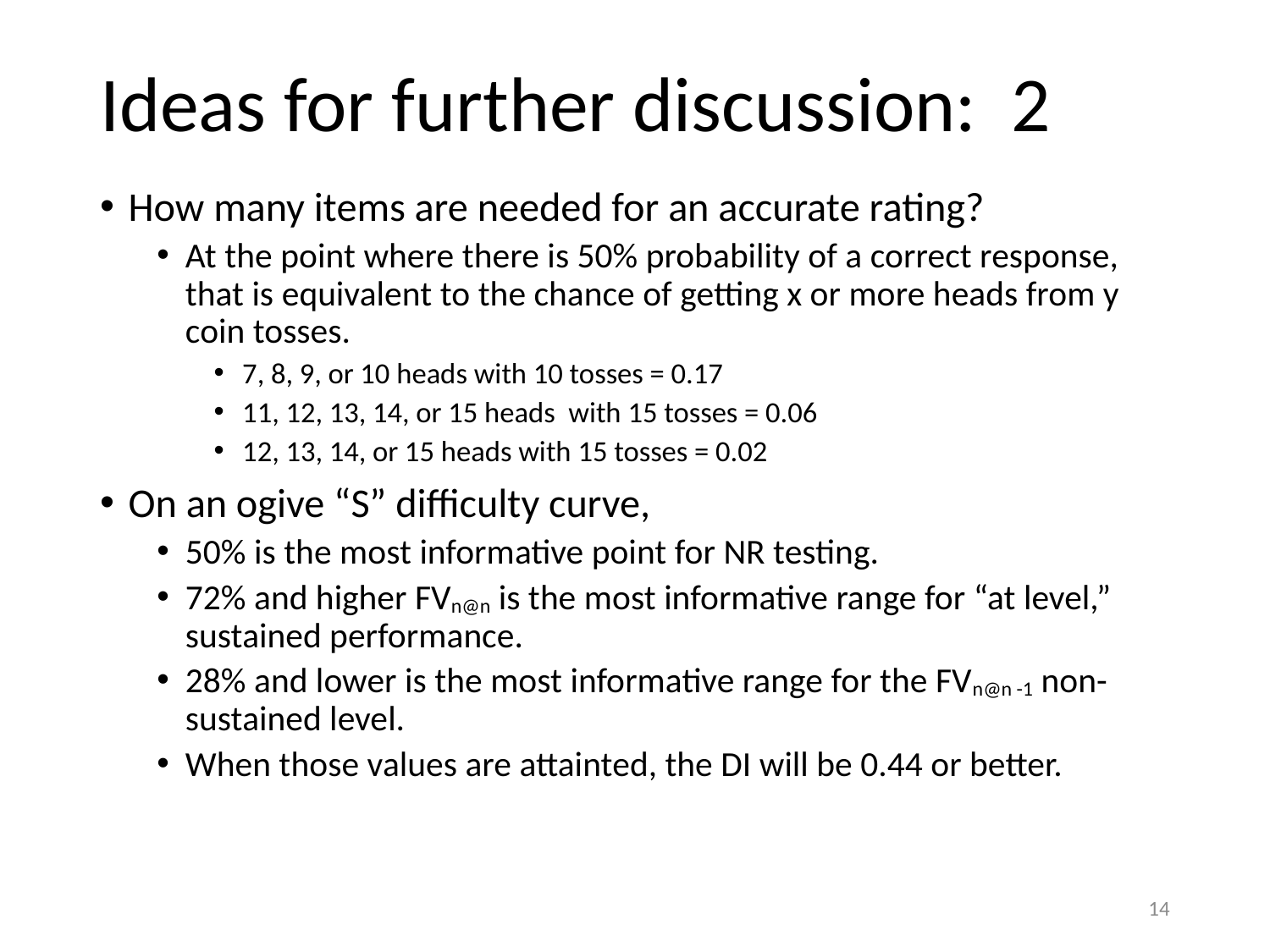

# Ideas for further discussion:  2
How many items are needed for an accurate rating?
At the point where there is 50% probability of a correct response, that is equivalent to the chance of getting x or more heads from y coin tosses.
7, 8, 9, or 10 heads with 10 tosses = 0.17
11, 12, 13, 14, or 15 heads  with 15 tosses = 0.06
12, 13, 14, or 15 heads with 15 tosses = 0.02
On an ogive “S” difficulty curve,
50% is the most informative point for NR testing.
72% and higher FVn@n is the most informative range for “at level,” sustained performance.
28% and lower is the most informative range for the FVn@n -1 non-sustained level.
When those values are attainted, the DI will be 0.44 or better.

14